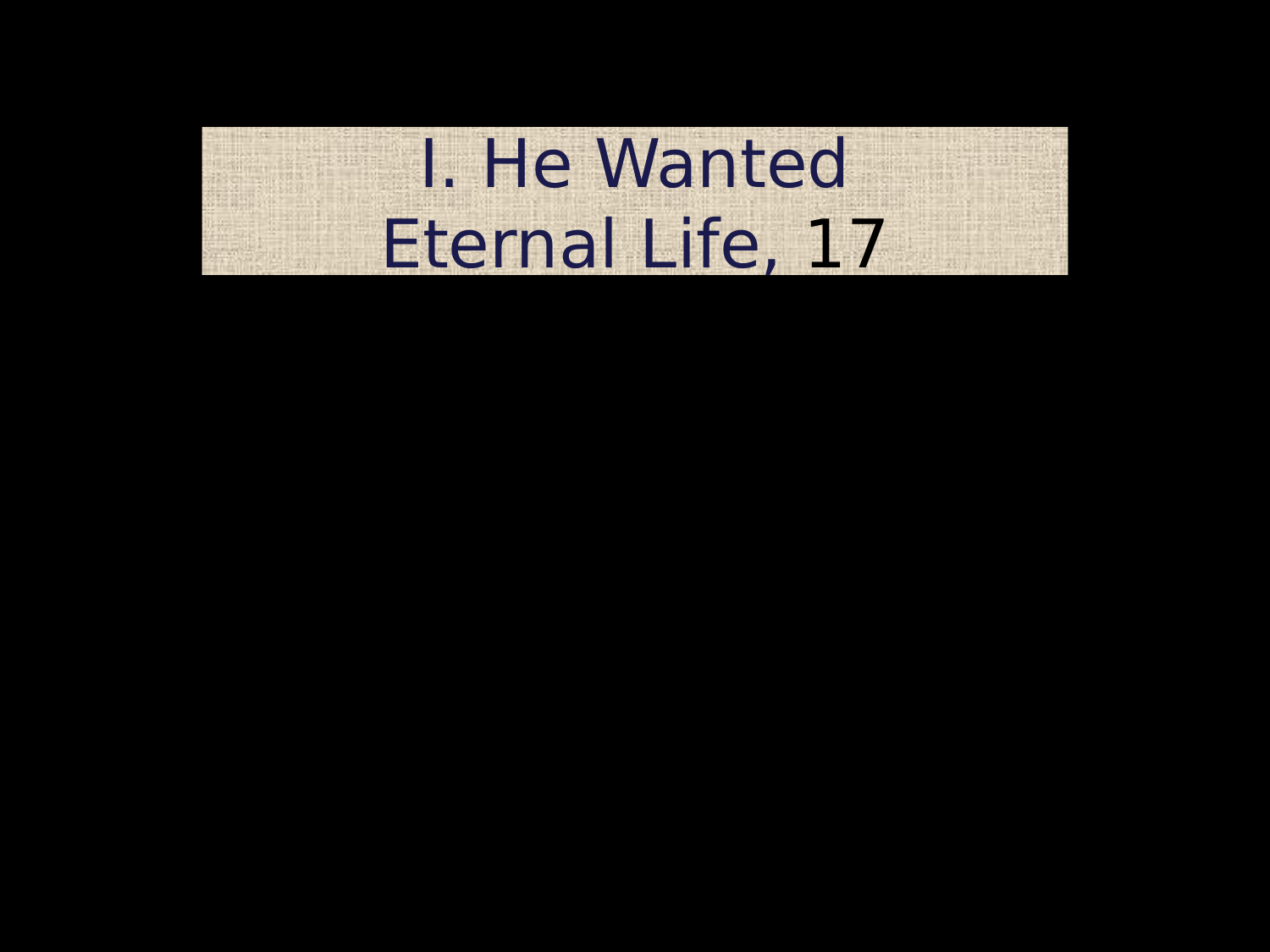

# I. He Wanted Eternal Life, 17